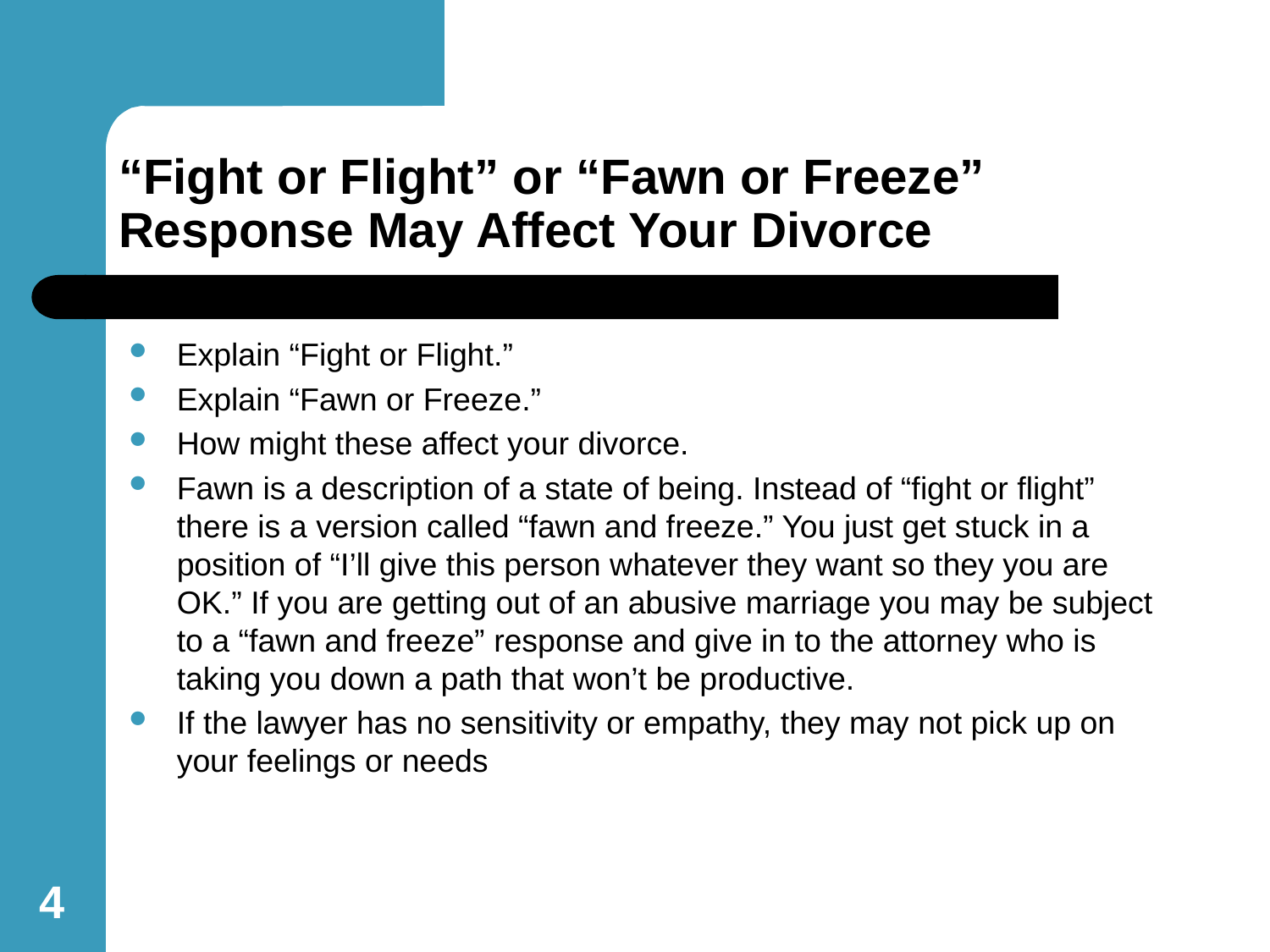

# “Fight or Flight” or “Fawn or Freeze” Response May Affect Your Divorce
Explain “Fight or Flight.”
Explain “Fawn or Freeze.”
How might these affect your divorce.
Fawn is a description of a state of being. Instead of “fight or flight” there is a version called “fawn and freeze.” You just get stuck in a position of “I’ll give this person whatever they want so they you are OK.” If you are getting out of an abusive marriage you may be subject to a “fawn and freeze” response and give in to the attorney who is taking you down a path that won’t be productive.
If the lawyer has no sensitivity or empathy, they may not pick up on your feelings or needs
4